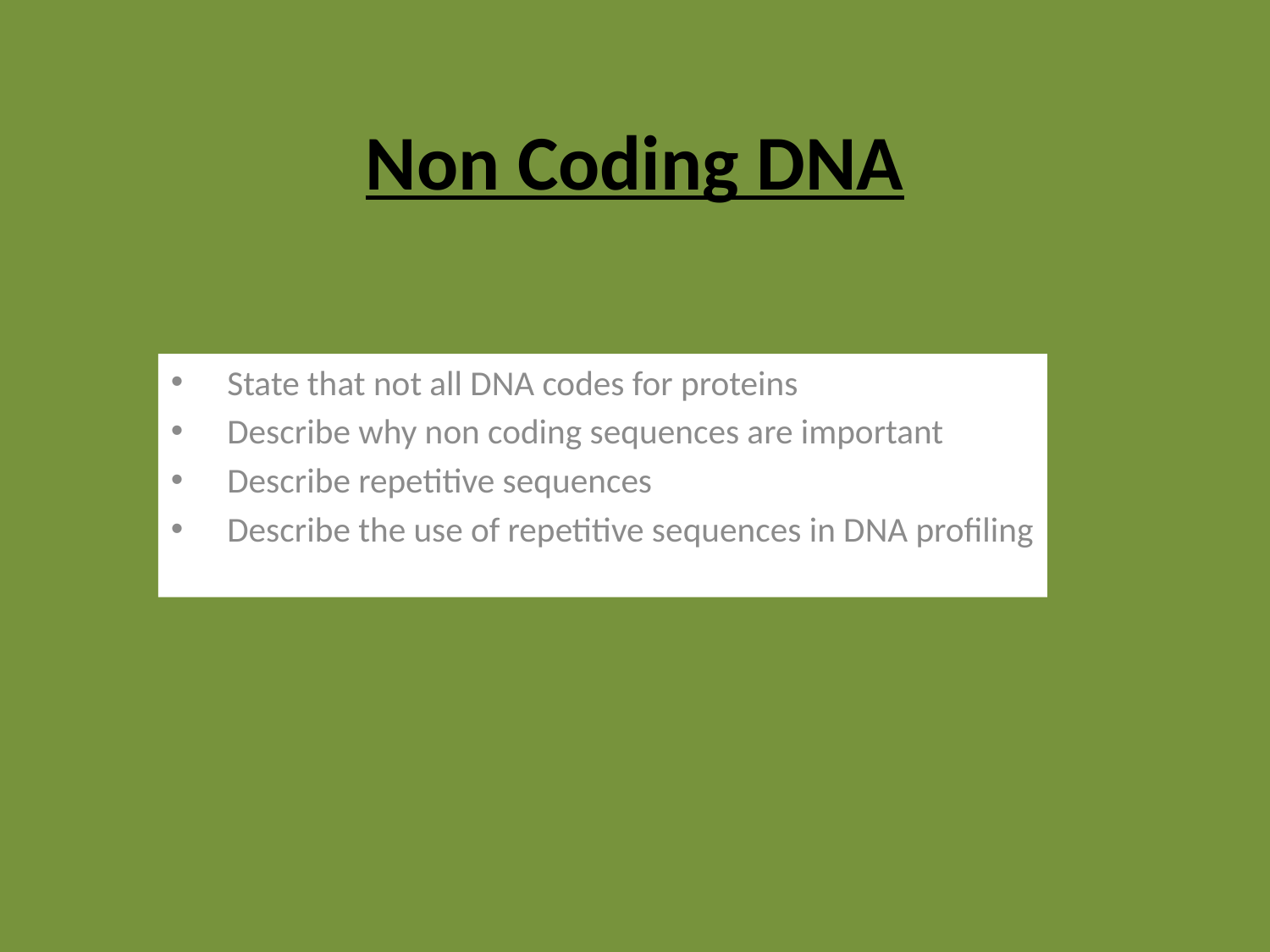

# Non Coding DNA
State that not all DNA codes for proteins
Describe why non coding sequences are important
Describe repetitive sequences
Describe the use of repetitive sequences in DNA profiling